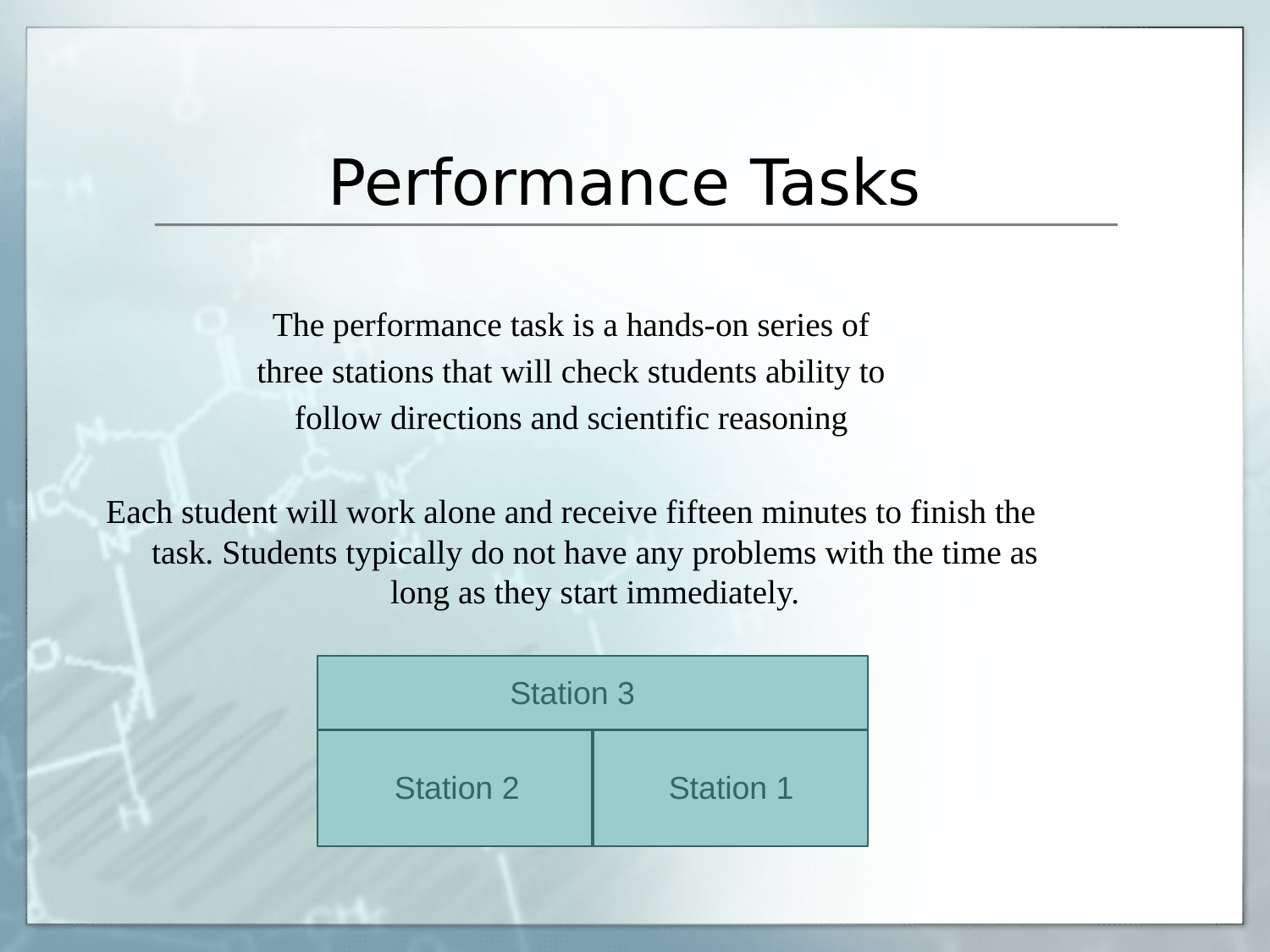

# Performance Tasks
The performance task is a hands-on series of
 three stations that will check students ability to
follow directions and scientific reasoning

Each student will work alone and receive fifteen minutes to finish the task. Students typically do not have any problems with the time as long as they start immediately.

Station 3
Station 2
Station 1